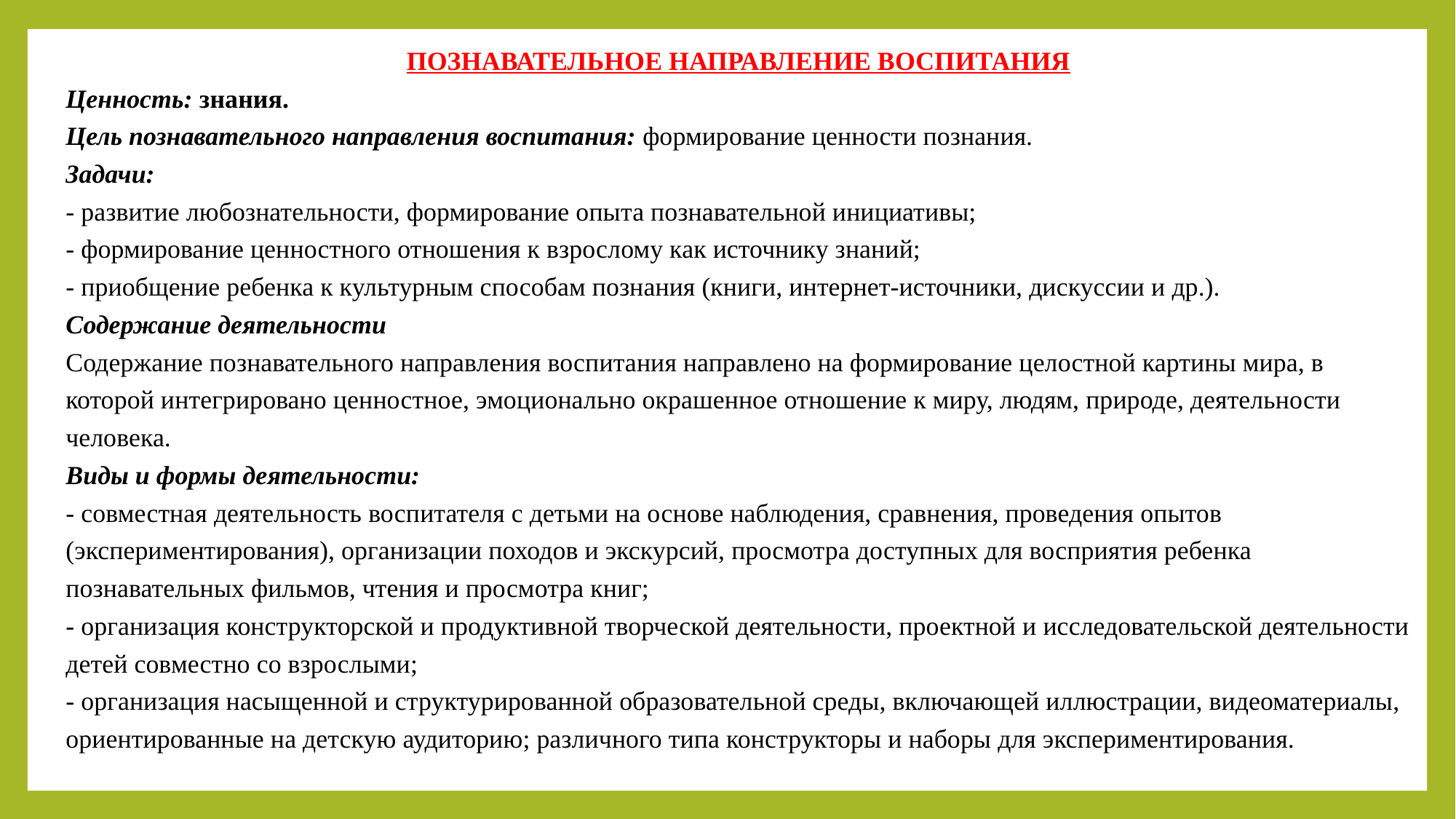

ПОЗНАВАТЕЛЬНОЕ НАПРАВЛЕНИЕ ВОСПИТАНИЯ
Ценность: знания.
Цель познавательного направления воспитания: формирование ценности познания.
Задачи:
- развитие любознательности, формирование опыта познавательной инициативы;
- формирование ценностного отношения к взрослому как источнику знаний;
- приобщение ребенка к культурным способам познания (книги, интернет-источники, дискуссии и др.).
Содержание деятельности
Содержание познавательного направления воспитания направлено на формирование целостной картины мира, в которой интегрировано ценностное, эмоционально окрашенное отношение к миру, людям, природе, деятельности человека.
Виды и формы деятельности:
- совместная деятельность воспитателя с детьми на основе наблюдения, сравнения, проведения опытов (экспериментирования), организации походов и экскурсий, просмотра доступных для восприятия ребенка познавательных фильмов, чтения и просмотра книг;
- организация конструкторской и продуктивной творческой деятельности, проектной и исследовательской деятельности детей совместно со взрослыми;
- организация насыщенной и структурированной образовательной среды, включающей иллюстрации, видеоматериалы, ориентированные на детскую аудиторию; различного типа конструкторы и наборы для экспериментирования.